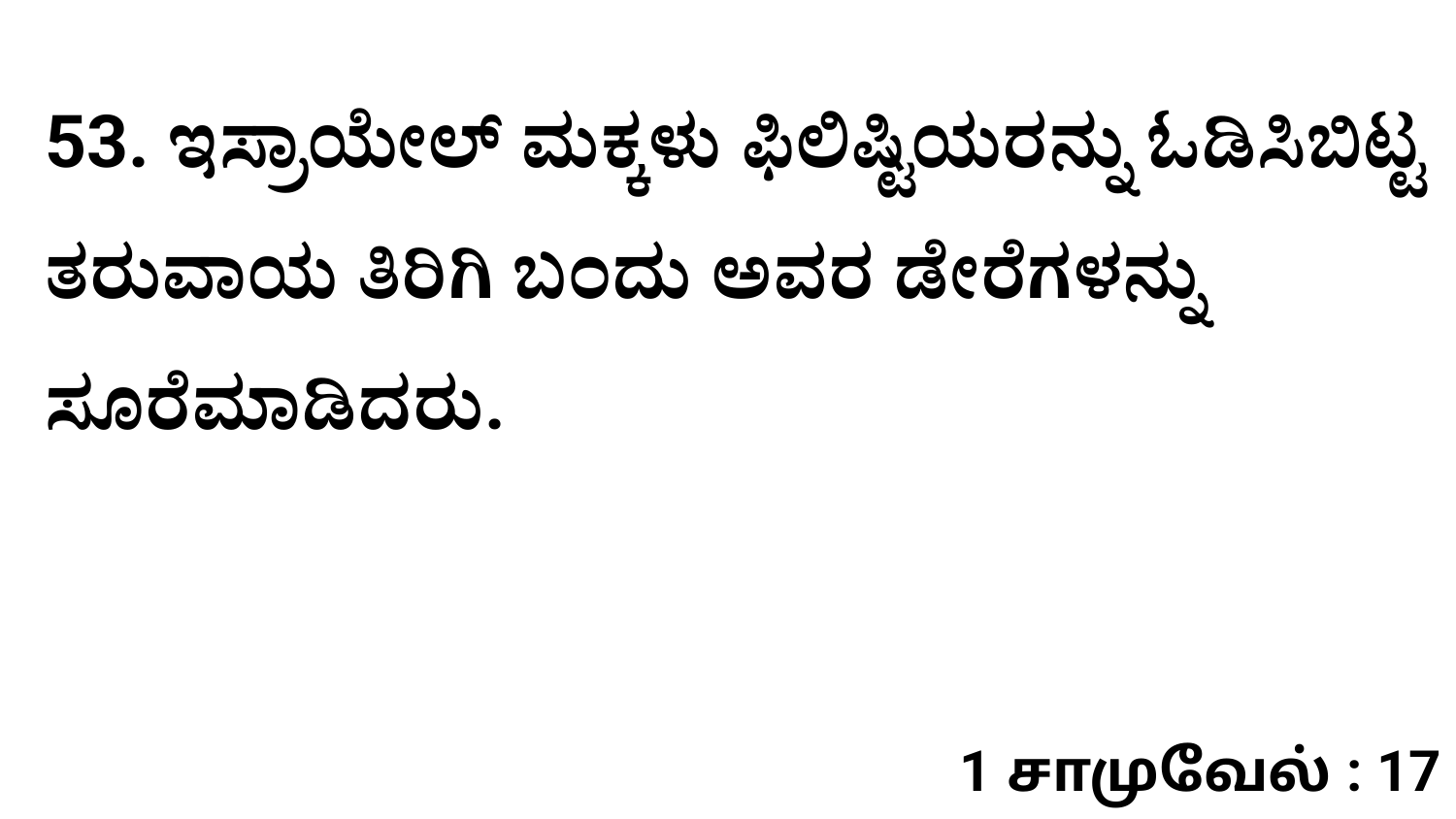

53. ಇಸ್ರಾಯೇಲ್‌ ಮಕ್ಕಳು ಫಿಲಿಷ್ಟಿಯರನ್ನು ಓಡಿಸಿಬಿಟ್ಟ ತರುವಾಯ ತಿರಿಗಿ ಬಂದು ಅವರ ಡೇರೆಗಳನ್ನು ಸೂರೆಮಾಡಿದರು.
1 சாமுவேல் : 17